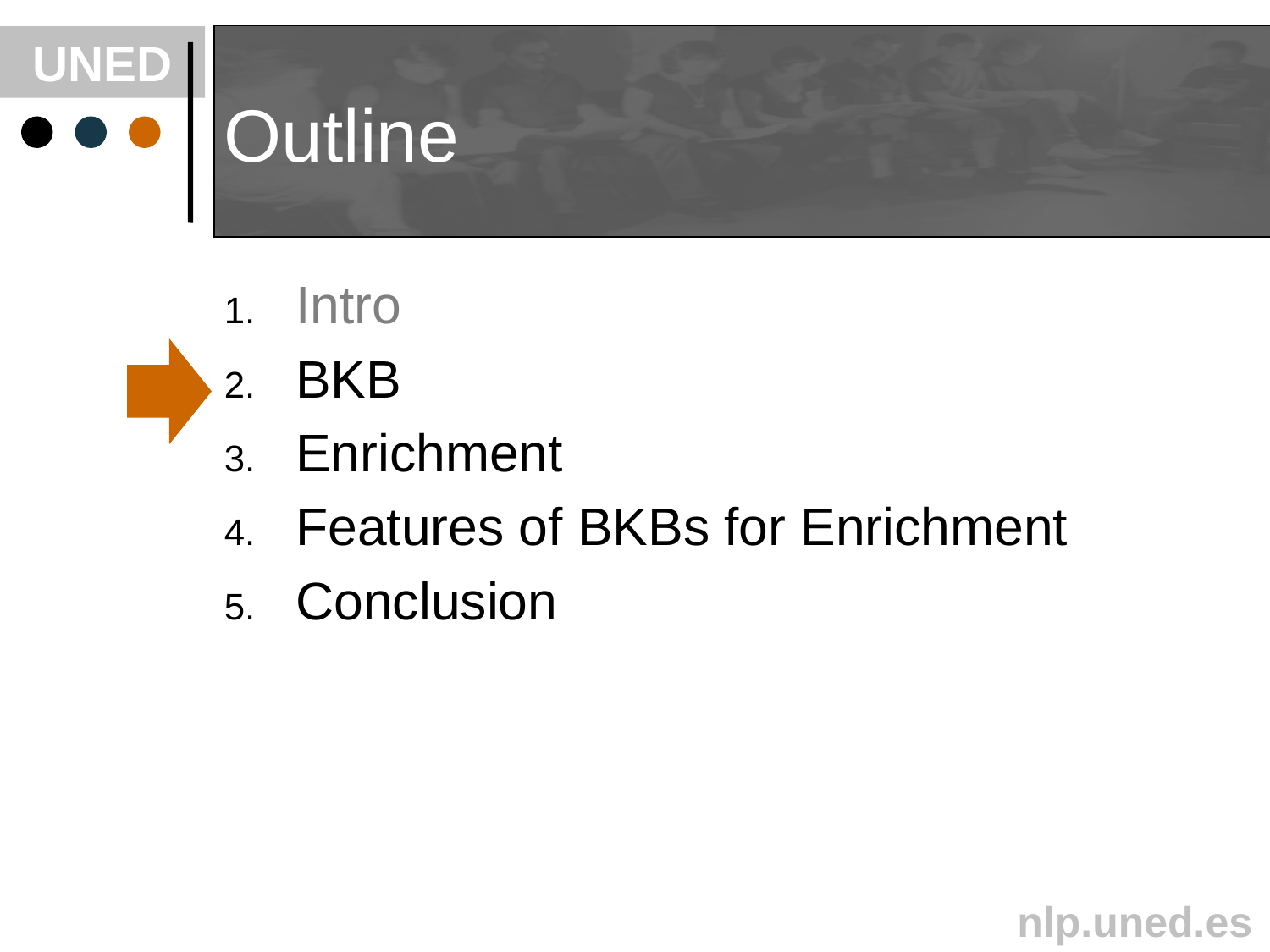

# Outline
Intro
BKB
Enrichment
Features of BKBs for Enrichment
Conclusion